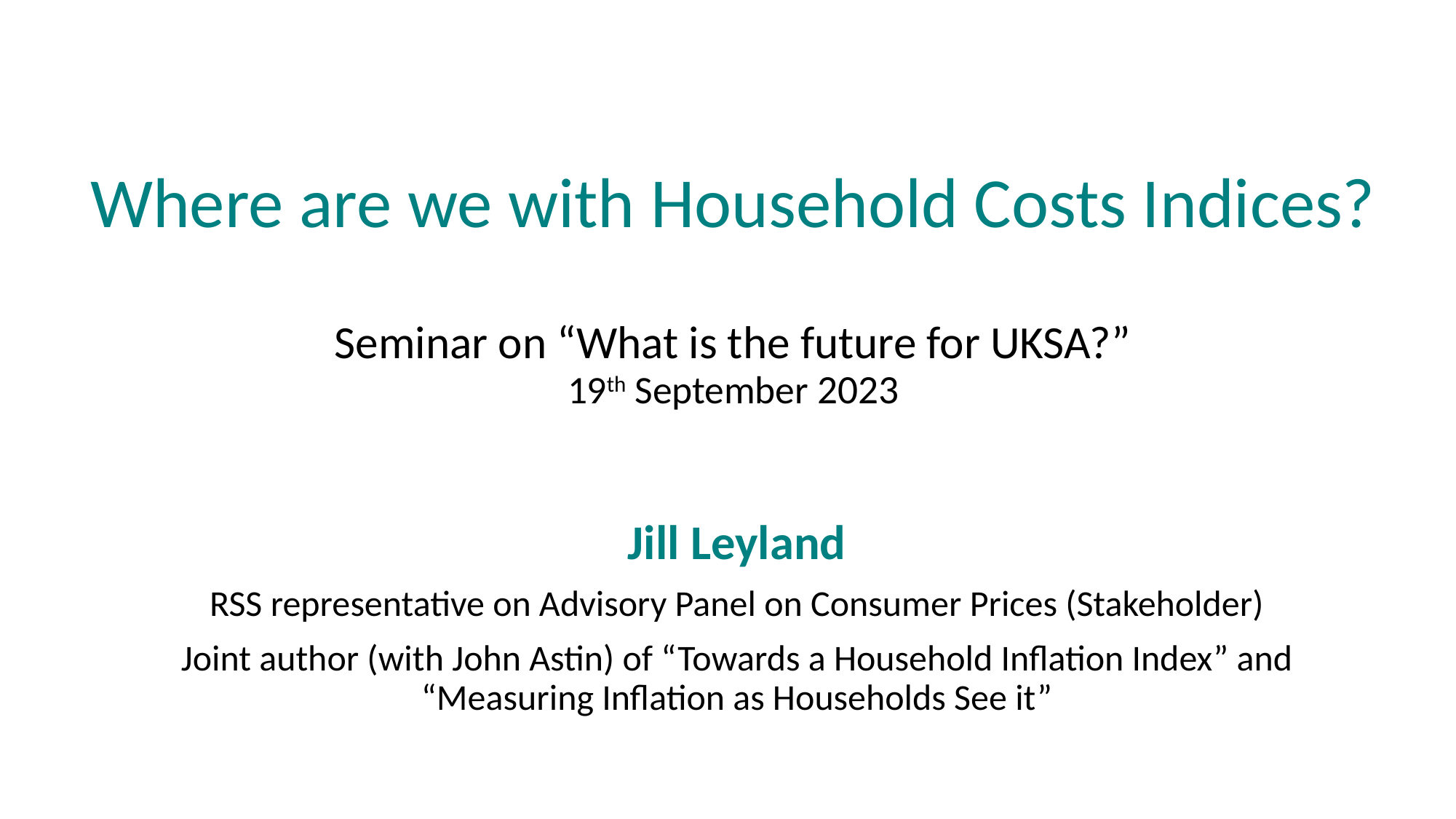

# Where are we with Household Costs Indices? Seminar on “What is the future for UKSA?” 19th September 2023
Jill Leyland
RSS representative on Advisory Panel on Consumer Prices (Stakeholder)
Joint author (with John Astin) of “Towards a Household Inflation Index” and “Measuring Inflation as Households See it”